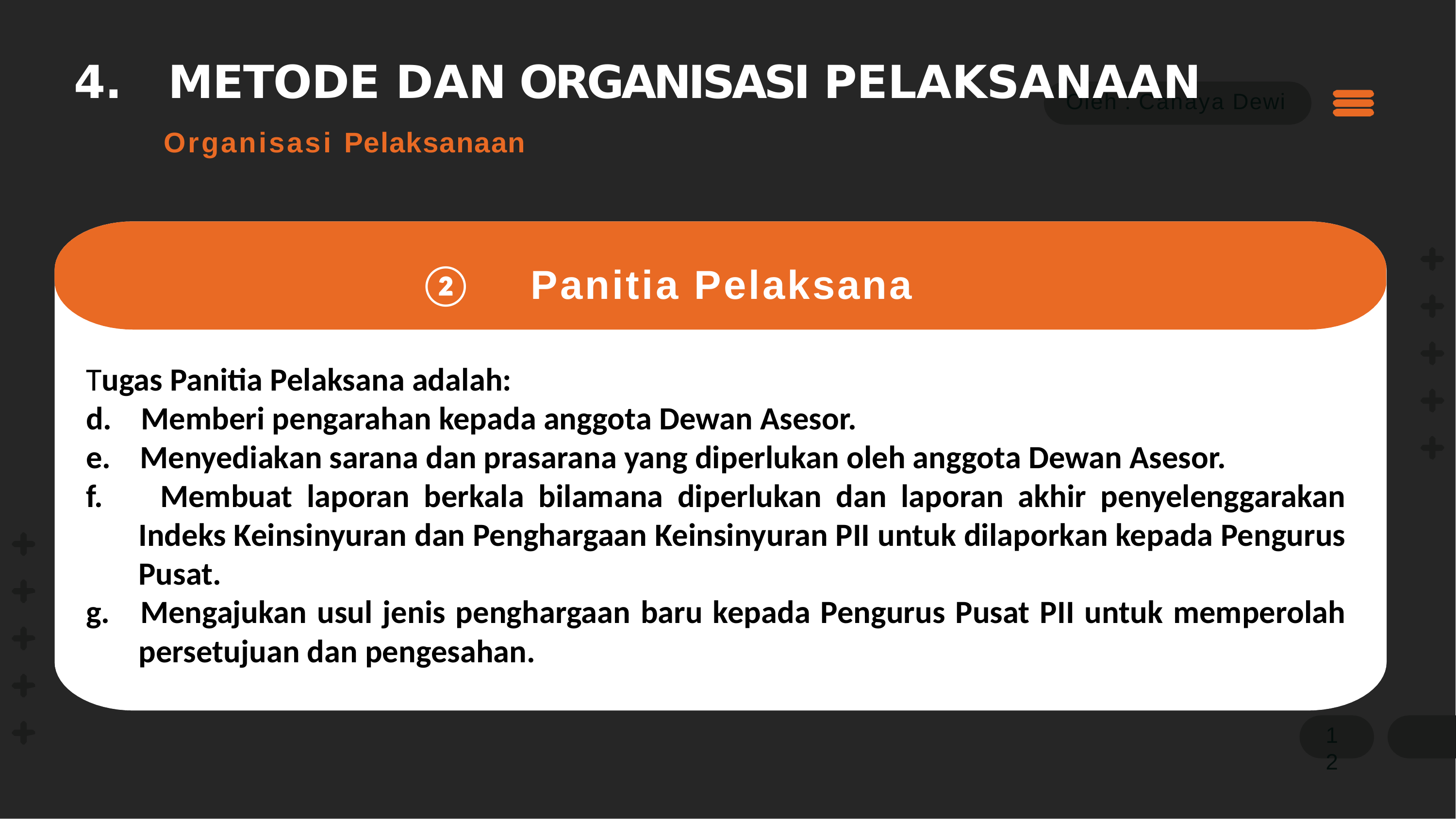

# 4.   METODE DAN ORGANISASI PELAKSANAAN Organisasi Pelaksanaan
Oleh : Cahaya Dewi

 ②    Panitia Pelaksana

Tugas Panitia Pelaksana adalah:
d.    Memberi pengarahan kepada anggota Dewan Asesor.
e.    Menyediakan sarana dan prasarana yang diperlukan oleh anggota Dewan Asesor.
f.    Membuat laporan berkala bilamana diperlukan dan laporan akhir penyelenggarakan Indeks Keinsinyuran dan Penghargaan Keinsinyuran PII untuk dilaporkan kepada Pengurus Pusat.
g.   Mengajukan usul jenis penghargaan baru kepada Pengurus Pusat PII untuk memperolah persetujuan dan pengesahan.

12